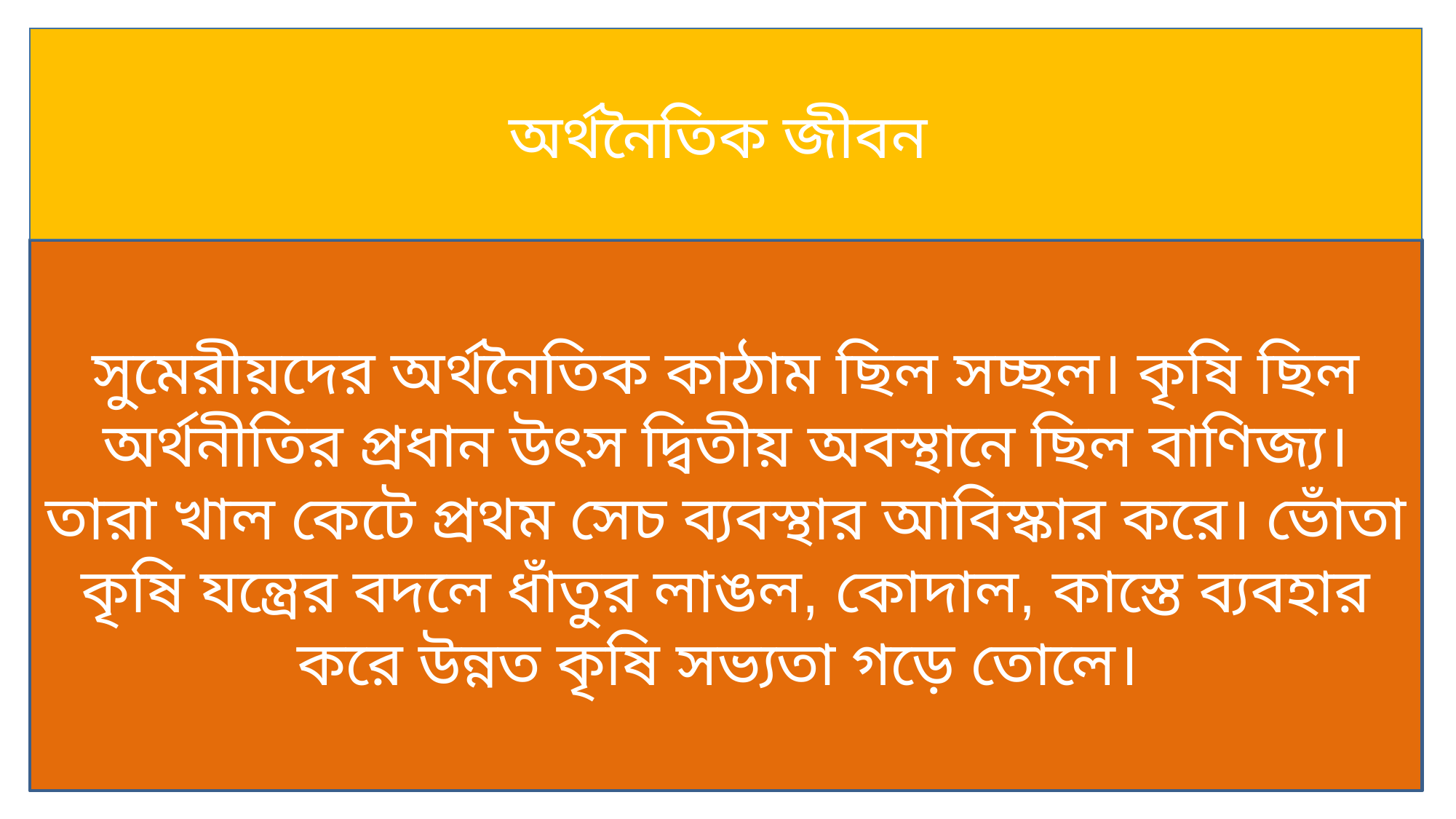

অর্থনৈতিক জীবন
সুমেরীয়দের অর্থনৈতিক কাঠাম ছিল সচ্ছল। কৃষি ছিল অর্থনীতির প্রধান উৎস দ্বিতীয় অবস্থানে ছিল বাণিজ্য। তারা খাল কেটে প্রথম সেচ ব্যবস্থার আবিস্কার করে। ভোঁতা কৃষি যন্ত্রের বদলে ধাঁতুর লাঙল, কোদাল, কাস্তে ব্যবহার করে উন্নত কৃষি সভ্যতা গড়ে তোলে।